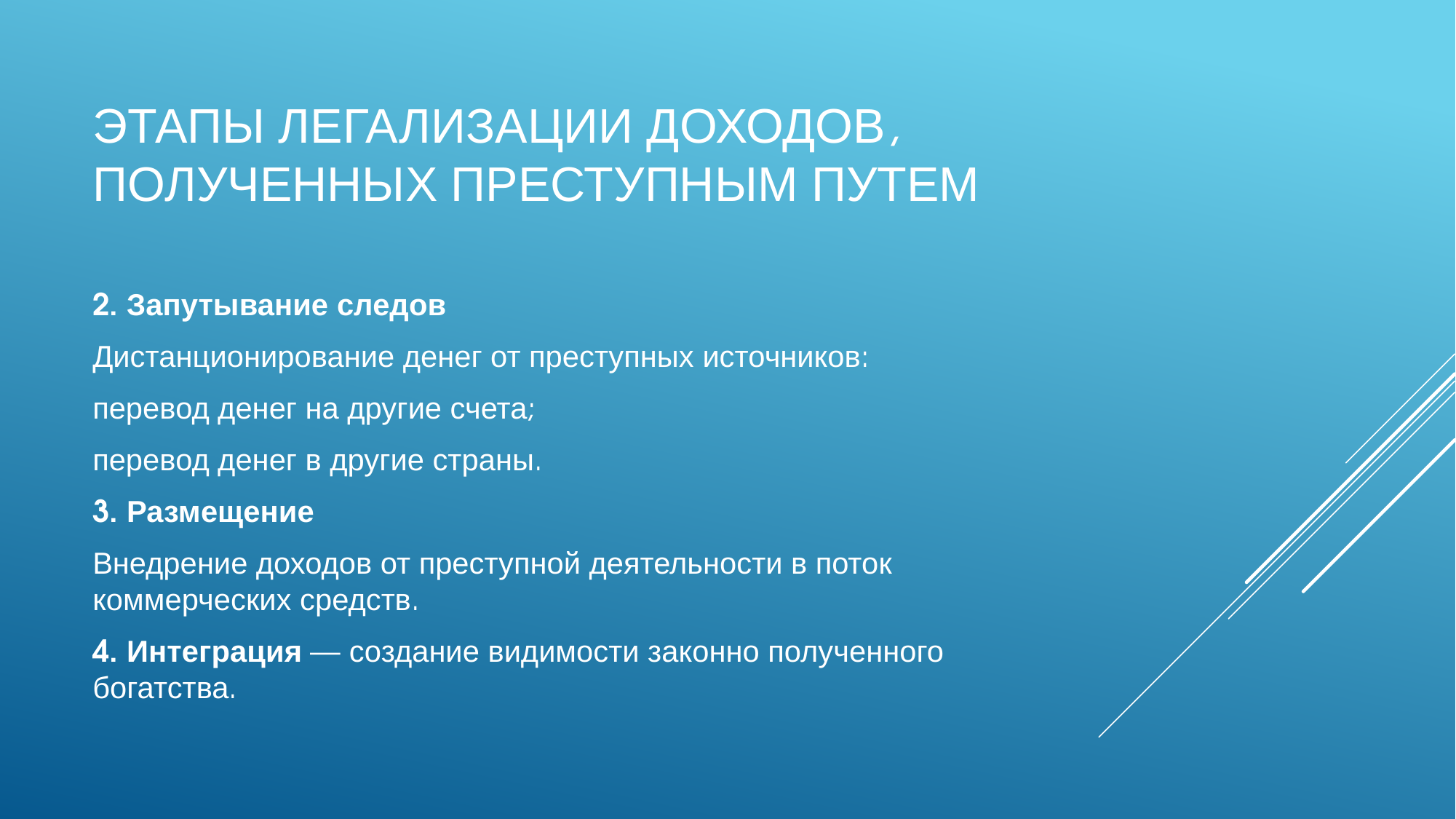

# Этапы легализации доходов, полученных преступным путем
2. Запутывание следов
Дистанционирование денег от преступных источников:
перевод денег на другие счета;
перевод денег в другие страны.
3. Размещение
Внедрение доходов от преступной деятельности в поток коммерческих средств.
4. Интеграция — создание видимости законно полученного богатства.